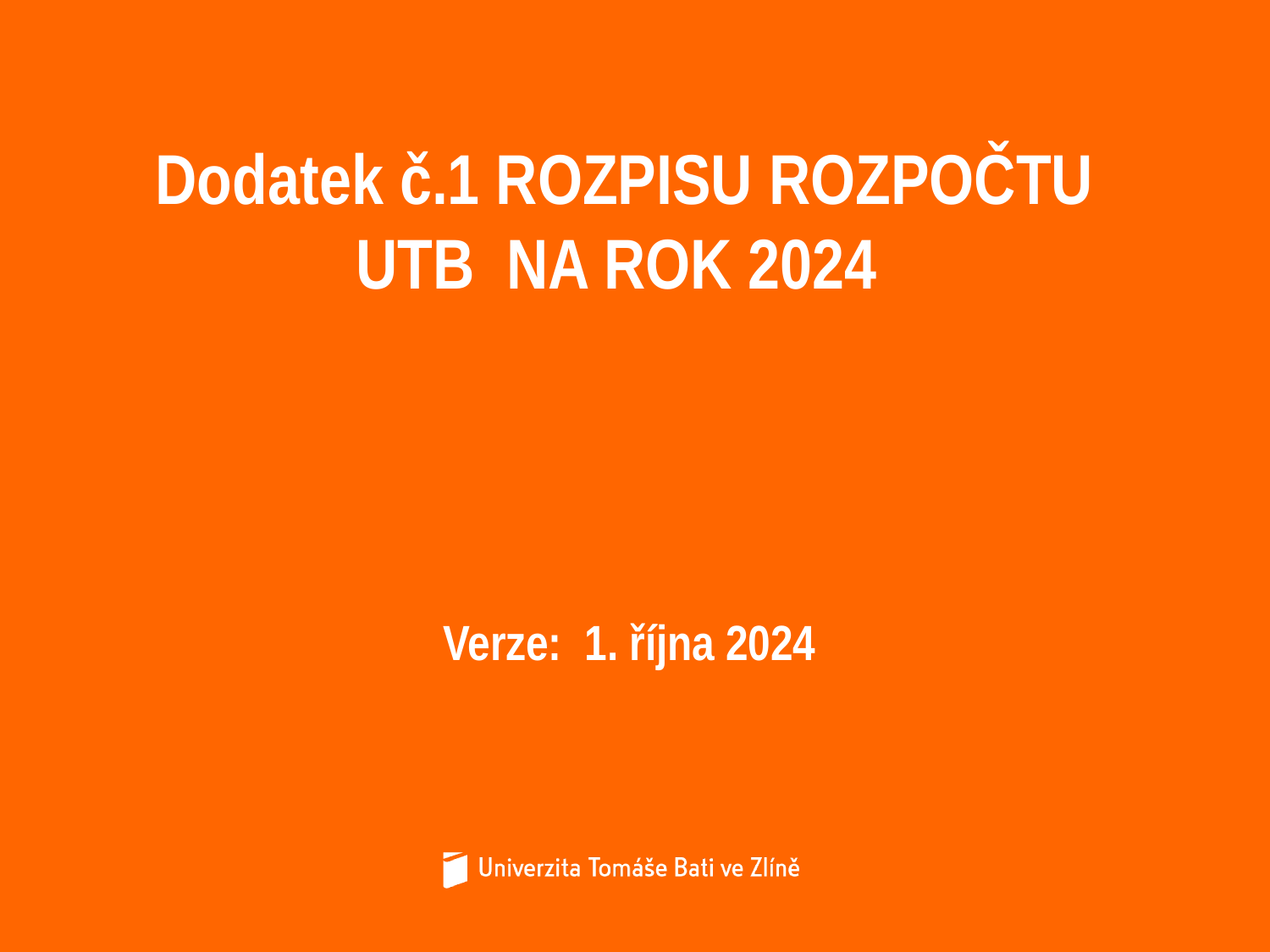

# Dodatek č.1 ROZPISU ROZPOČTU UTB  NA ROK 2024
Verze:  1. října 2024